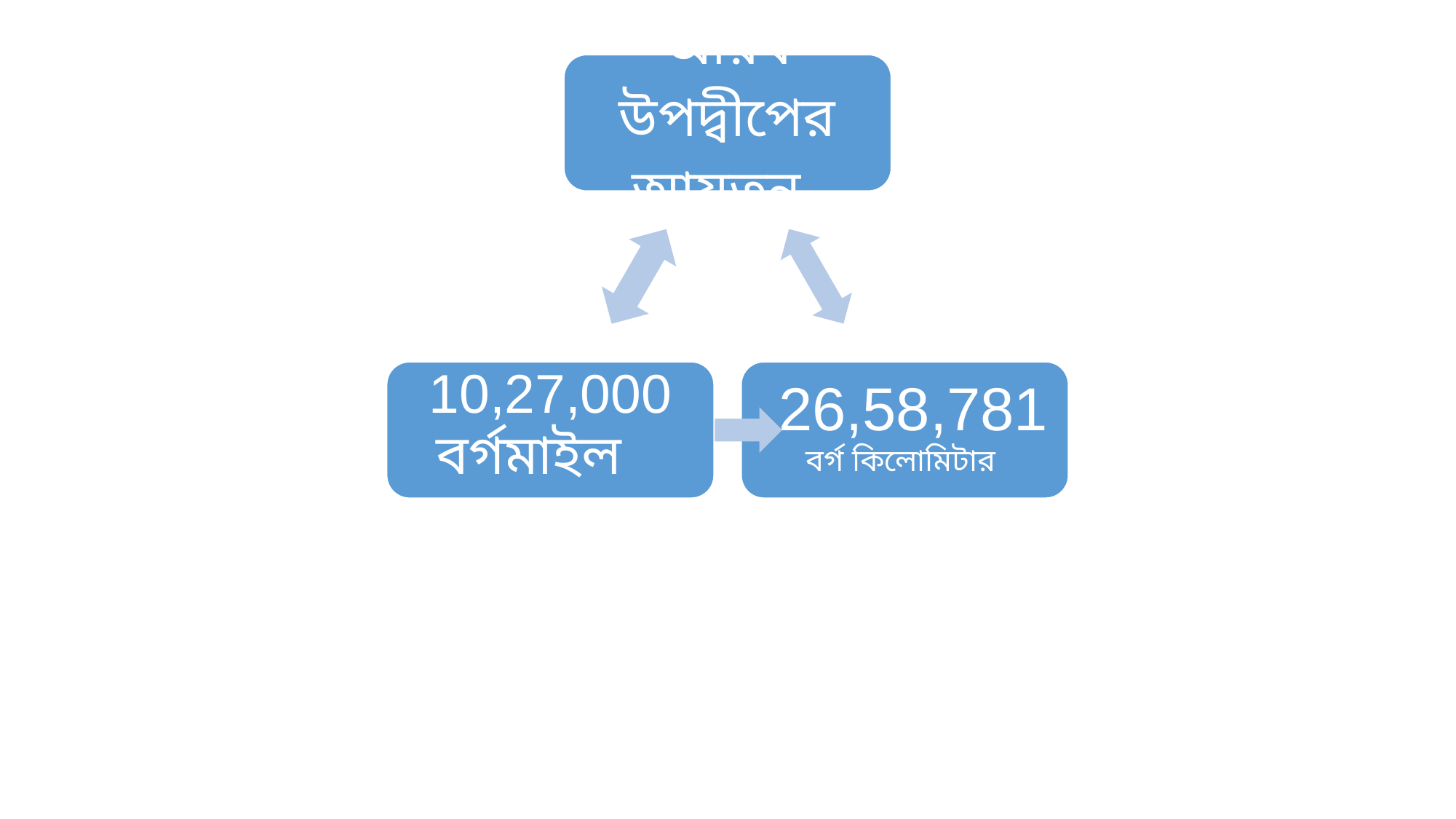

আরব উপদ্বীপের আয়তন-
 26,58,781
বর্গ কিলোমিটার
10,27,000
বর্গমাইল